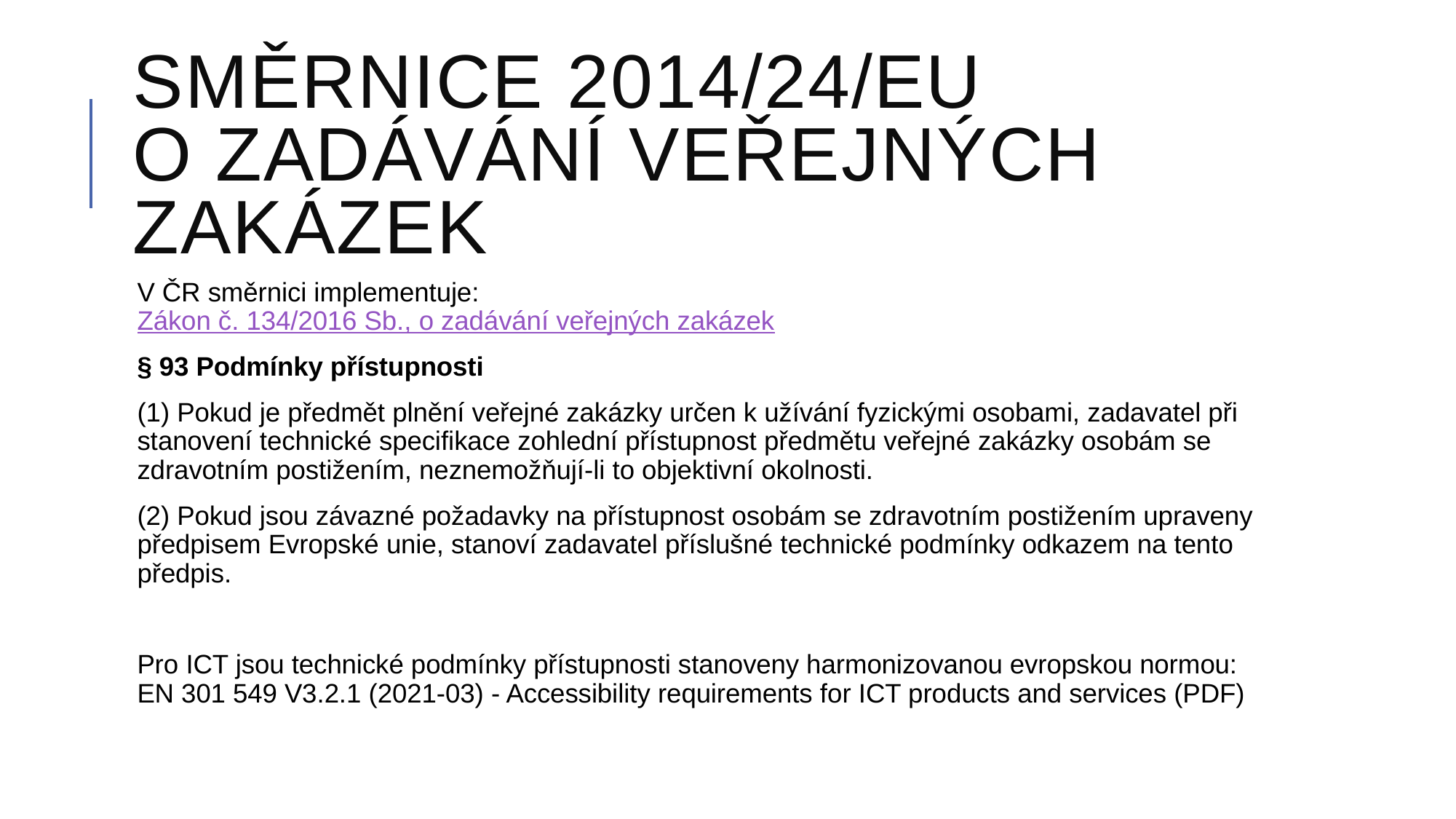

# Směrnice 2014/24/EU o zadávání veřejných zakázek
V ČR směrnici implementuje:
Zákon č. 134/2016 Sb., o zadávání veřejných zakázek
§ 93 Podmínky přístupnosti
(1) Pokud je předmět plnění veřejné zakázky určen k užívání fyzickými osobami, zadavatel při stanovení technické specifikace zohlední přístupnost předmětu veřejné zakázky osobám se zdravotním postižením, neznemožňují-li to objektivní okolnosti.
(2) Pokud jsou závazné požadavky na přístupnost osobám se zdravotním postižením upraveny předpisem Evropské unie, stanoví zadavatel příslušné technické podmínky odkazem na tento předpis.

Pro ICT jsou technické podmínky přístupnosti stanoveny harmonizovanou evropskou normou:
EN 301 549 V3.2.1 (2021-03) - Accessibility requirements for ICT products and services (PDF)